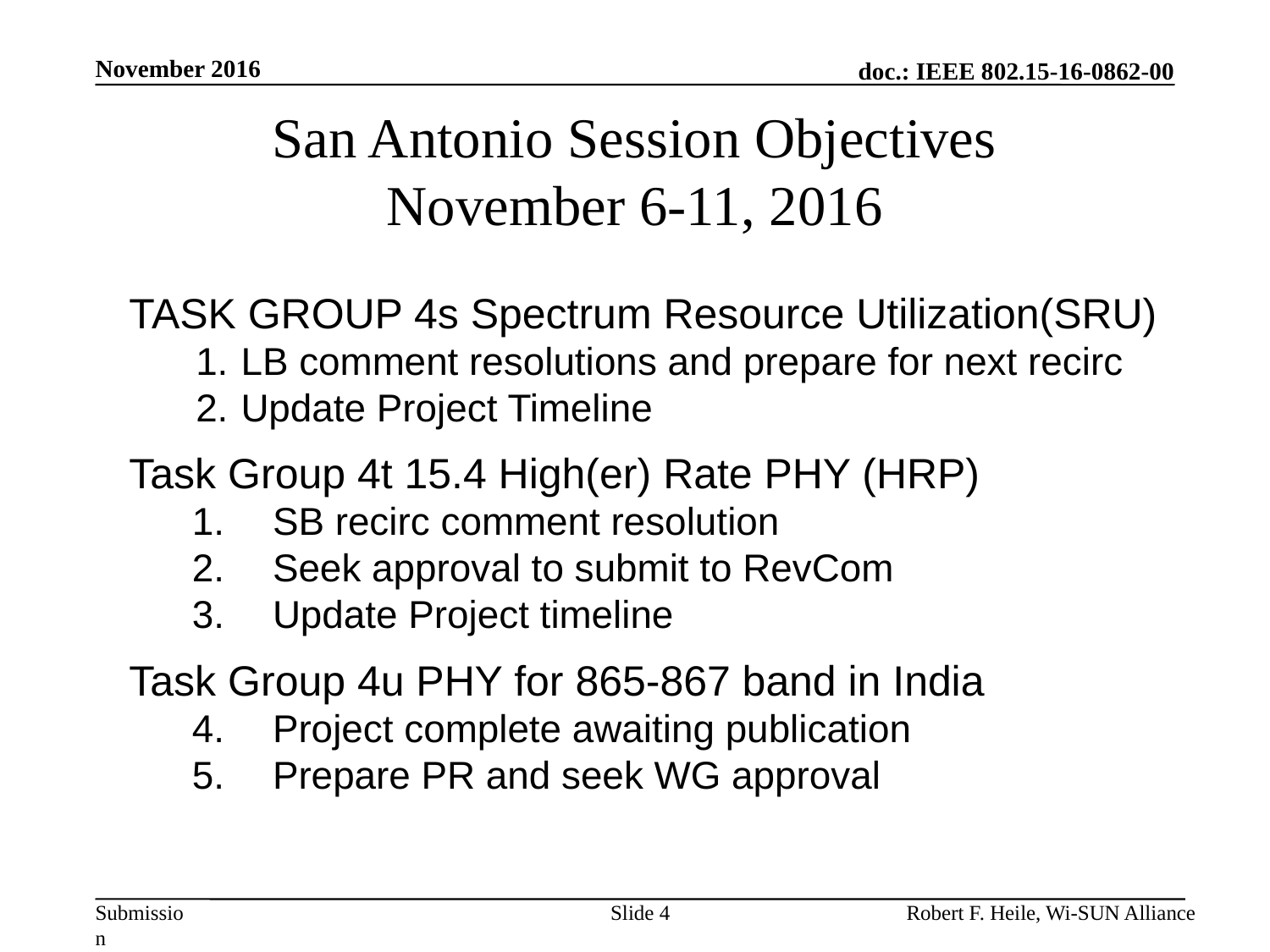

November 2016
# San Antonio Session Objectives November 6-11, 2016

TASK GROUP 4s Spectrum Resource Utilization(SRU)
LB comment resolutions and prepare for next recirc
Update Project Timeline

Task Group 4t 15.4 High(er) Rate PHY (HRP)
SB recirc comment resolution
Seek approval to submit to RevCom
Update Project timeline

Task Group 4u PHY for 865-867 band in India
Project complete awaiting publication
Prepare PR and seek WG approval

Slide 4
Robert F. Heile, Wi-SUN Alliance